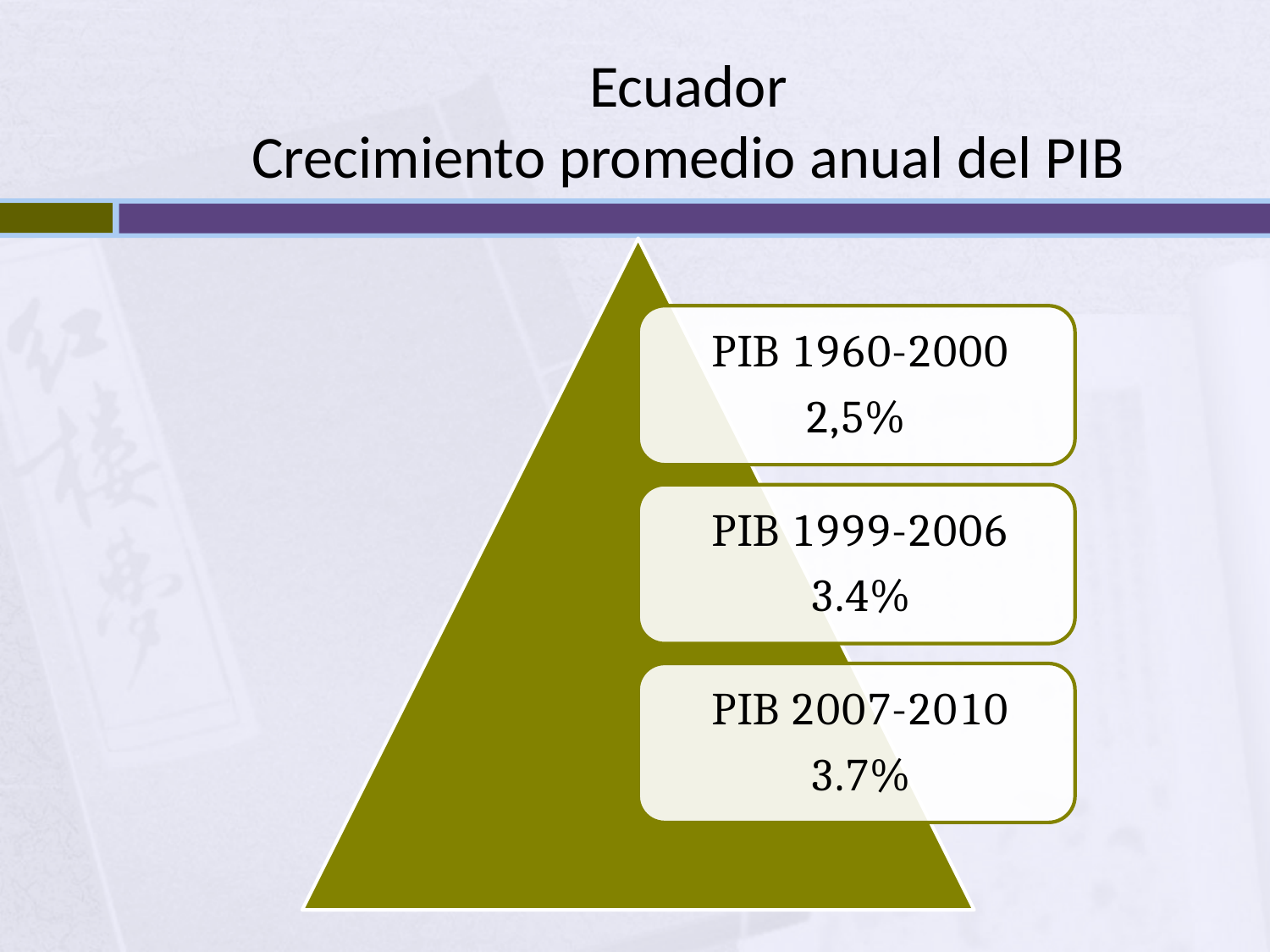

# Ecuador Crecimiento promedio anual del PIB
PIB 1960-2000
2,5%
PIB 1999-2006
3.4%
PIB 2007-2010
3.7%